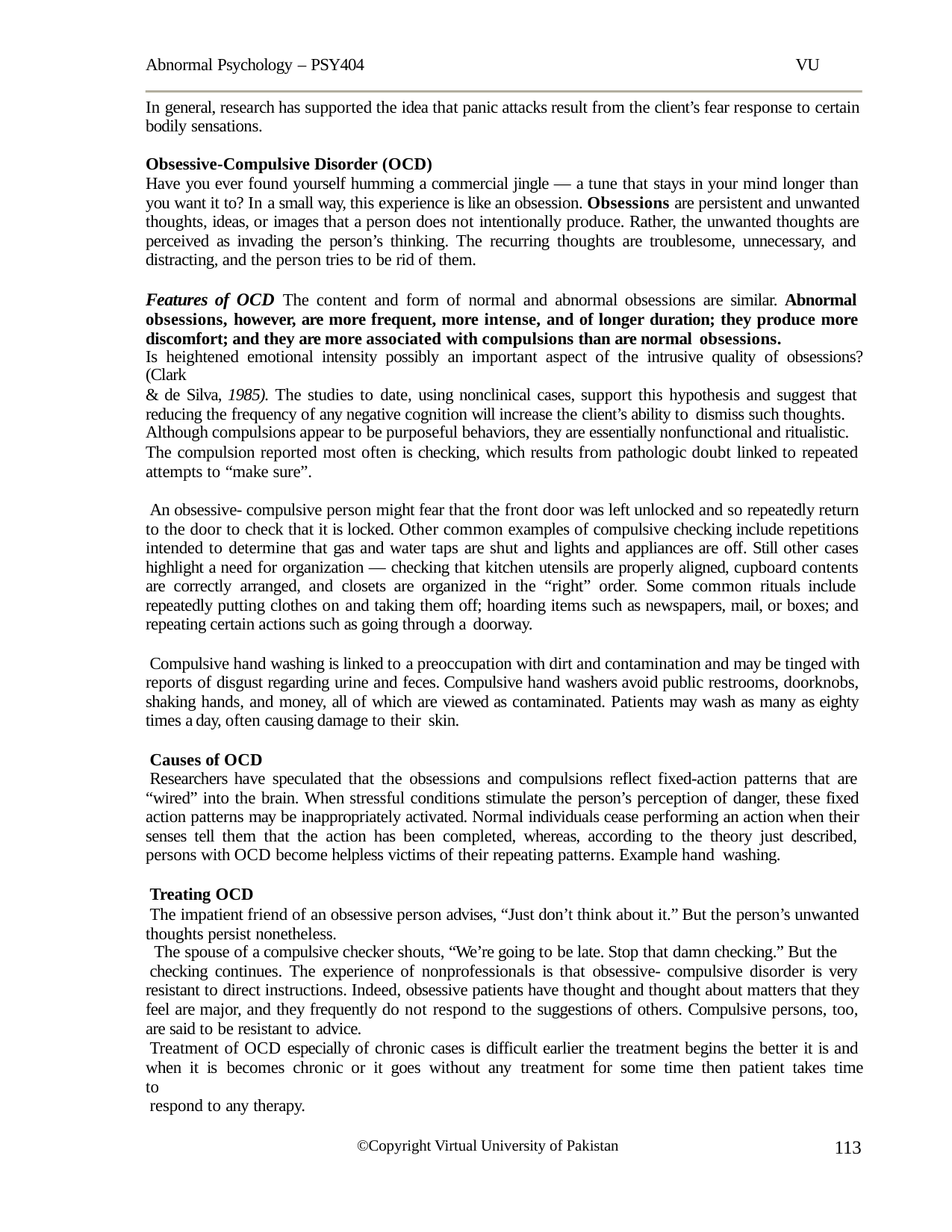

Abnormal Psychology – PSY404	VU

In general, research has supported the idea that panic attacks result from the client’s fear response to certain  bodily sensations.

Obsessive-Compulsive Disorder (OCD)
Have you ever found yourself humming a commercial jingle — a tune that stays in your mind longer than  you want it to? In a small way, this experience is like an obsession. Obsessions are persistent and unwanted  thoughts, ideas, or images that a person does not intentionally produce. Rather, the unwanted thoughts are  perceived as invading the person’s thinking. The recurring thoughts are troublesome, unnecessary, and  distracting, and the person tries to be rid of them.

Features of OCD The content and form of normal and abnormal obsessions are similar. Abnormal  obsessions, however, are more frequent, more intense, and of longer duration; they produce more  discomfort; and they are more associated with compulsions than are normal obsessions.
Is heightened emotional intensity possibly an important aspect of the intrusive quality of obsessions? (Clark
& de Silva, 1985). The studies to date, using nonclinical cases, support this hypothesis and suggest that  reducing the frequency of any negative cognition will increase the client’s ability to dismiss such thoughts.
Although compulsions appear to be purposeful behaviors, they are essentially nonfunctional and ritualistic.
The compulsion reported most often is checking, which results from pathologic doubt linked to repeated  attempts to “make sure”.

An obsessive- compulsive person might fear that the front door was left unlocked and so repeatedly return  to the door to check that it is locked. Other common examples of compulsive checking include repetitions  intended to determine that gas and water taps are shut and lights and appliances are off. Still other cases  highlight a need for organization — checking that kitchen utensils are properly aligned, cupboard contents  are correctly arranged, and closets are organized in the “right” order. Some common rituals include  repeatedly putting clothes on and taking them off; hoarding items such as newspapers, mail, or boxes; and  repeating certain actions such as going through a doorway.

Compulsive hand washing is linked to a preoccupation with dirt and contamination and may be tinged with  reports of disgust regarding urine and feces. Compulsive hand washers avoid public restrooms, doorknobs,  shaking hands, and money, all of which are viewed as contaminated. Patients may wash as many as eighty  times a day, often causing damage to their skin.

Causes of OCD
Researchers have speculated that the obsessions and compulsions reflect fixed-action patterns that are  “wired” into the brain. When stressful conditions stimulate the person’s perception of danger, these fixed  action patterns may be inappropriately activated. Normal individuals cease performing an action when their  senses tell them that the action has been completed, whereas, according to the theory just described,  persons with OCD become helpless victims of their repeating patterns. Example hand washing.

Treating OCD
The impatient friend of an obsessive person advises, “Just don’t think about it.” But the person’s unwanted  thoughts persist nonetheless.
The spouse of a compulsive checker shouts, “We’re going to be late. Stop that damn checking.” But the
checking continues. The experience of nonprofessionals is that obsessive- compulsive disorder is very  resistant to direct instructions. Indeed, obsessive patients have thought and thought about matters that they  feel are major, and they frequently do not respond to the suggestions of others. Compulsive persons, too,  are said to be resistant to advice.
Treatment of OCD especially of chronic cases is difficult earlier the treatment begins the better it is and  when it is  becomes chronic or it goes without any  treatment for some time then patient takes time to
respond to any therapy.

113
©Copyright Virtual University of Pakistan